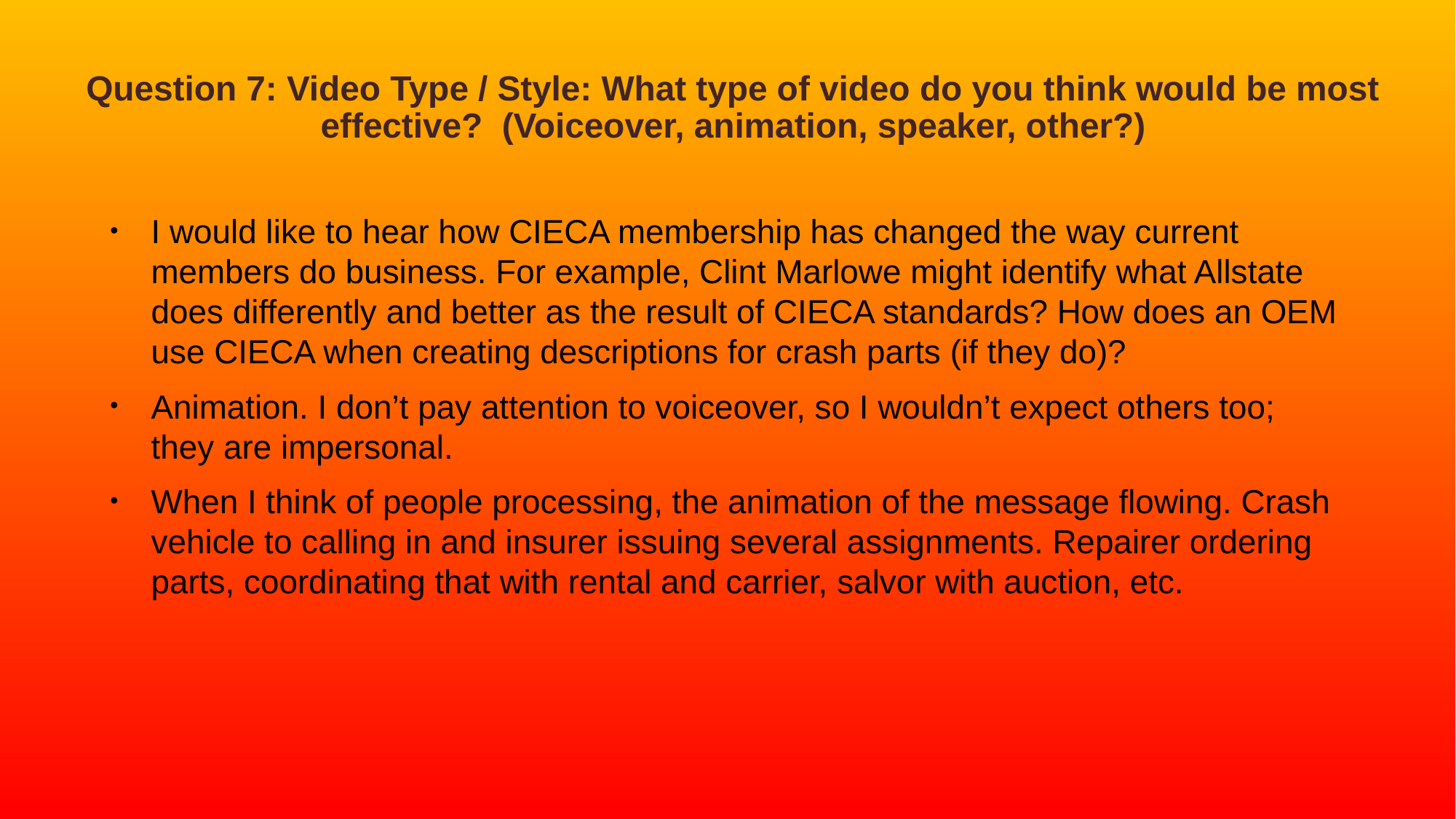

# Question 7: Video Type / Style: What type of video do you think would be most effective?  (Voiceover, animation, speaker, other?)

I would like to hear how CIECA membership has changed the way current members do business. For example, Clint Marlowe might identify what Allstate does differently and better as the result of CIECA standards? How does an OEM use CIECA when creating descriptions for crash parts (if they do)?
Animation. I don’t pay attention to voiceover, so I wouldn’t expect others too; they are impersonal.
When I think of people processing, the animation of the message flowing. Crash vehicle to calling in and insurer issuing several assignments. Repairer ordering parts, coordinating that with rental and carrier, salvor with auction, etc.